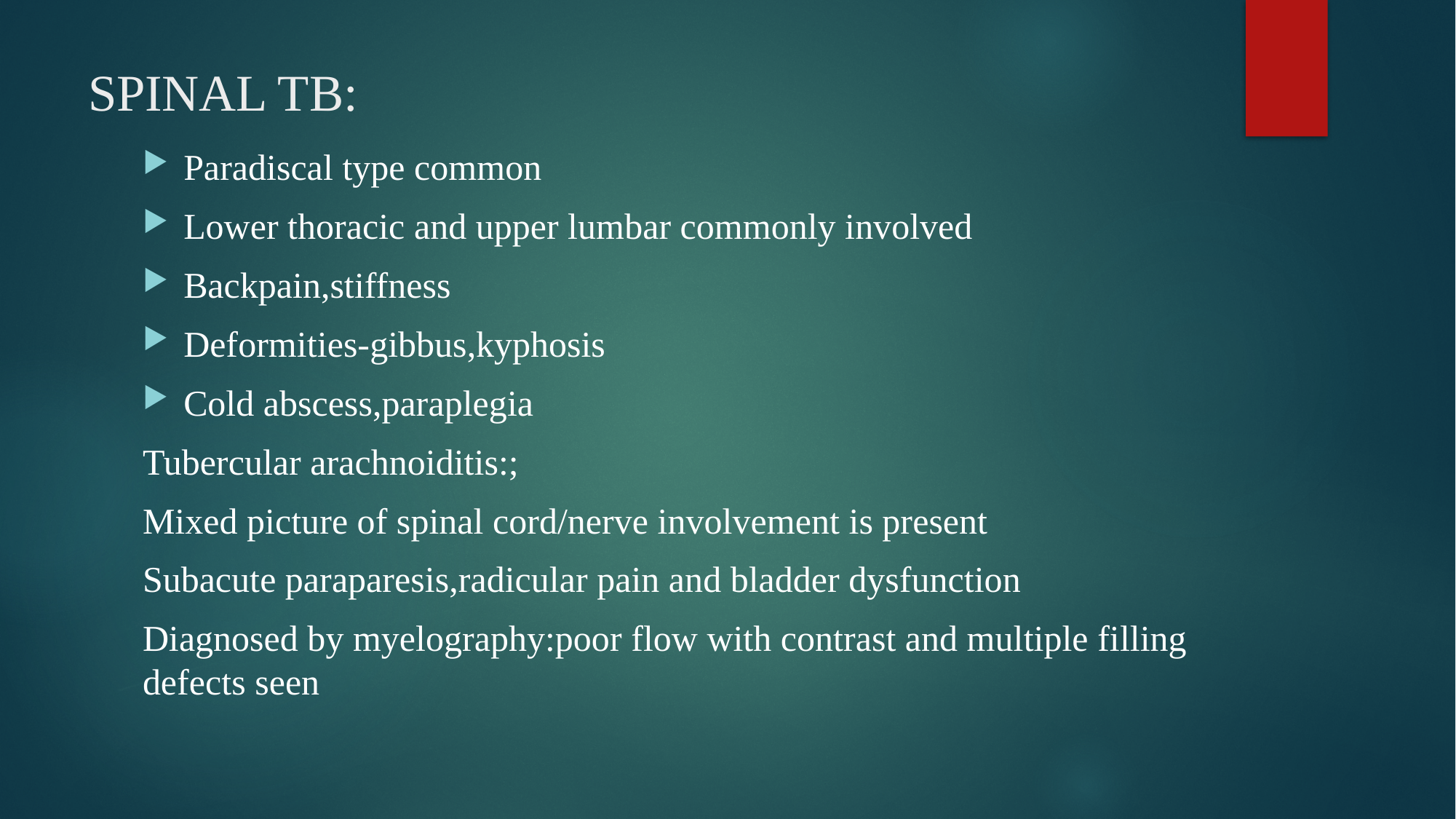

# SPINAL TB:
Paradiscal type common
Lower thoracic and upper lumbar commonly involved
Backpain,stiffness
Deformities-gibbus,kyphosis
Cold abscess,paraplegia
Tubercular arachnoiditis:;
Mixed picture of spinal cord/nerve involvement is present
Subacute paraparesis,radicular pain and bladder dysfunction
Diagnosed by myelography:poor flow with contrast and multiple filling defects seen